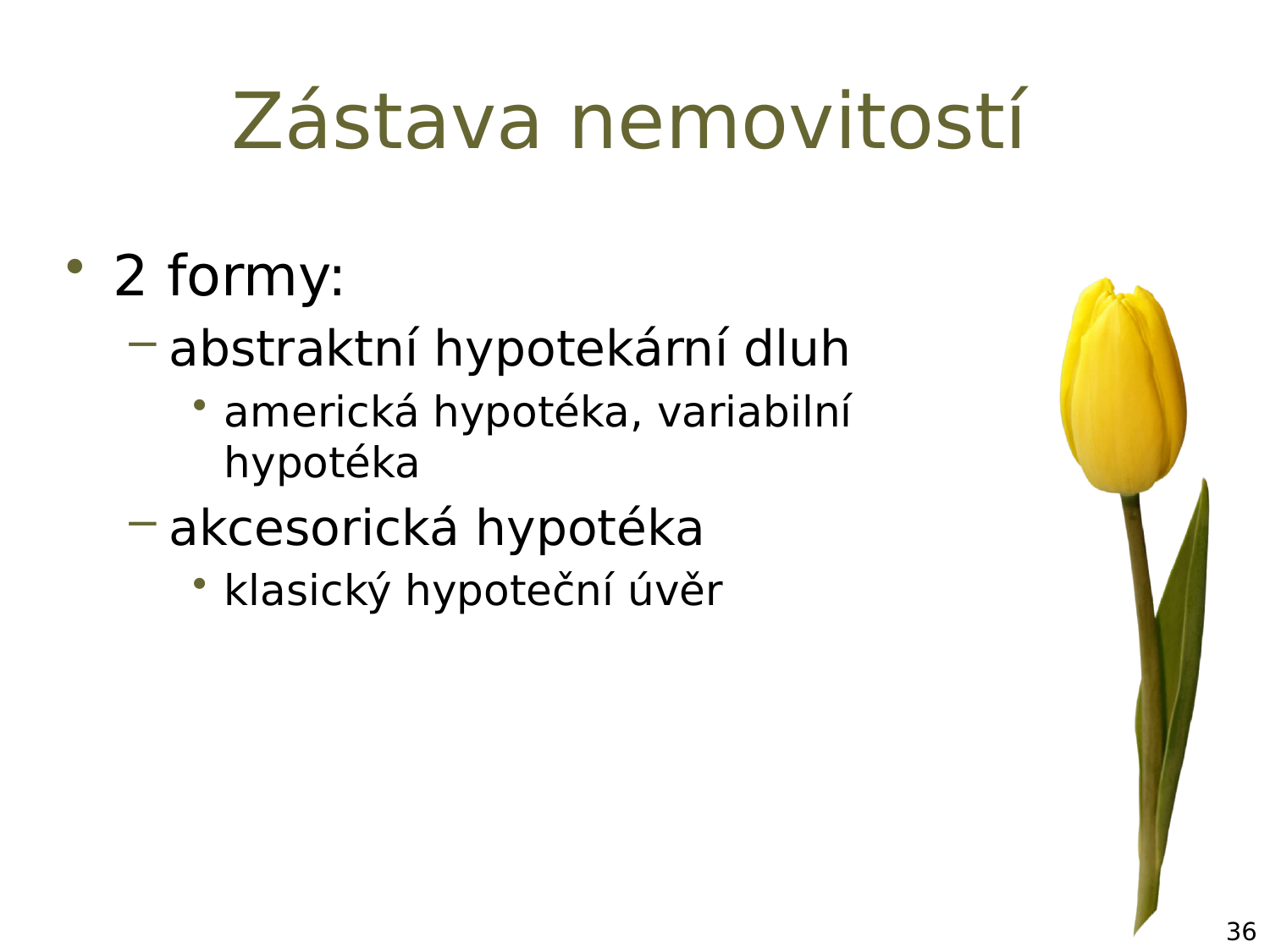

# Zástava nemovitostí
2 formy:
abstraktní hypotekární dluh
americká hypotéka, variabilní hypotéka
akcesorická hypotéka
klasický hypoteční úvěr
36